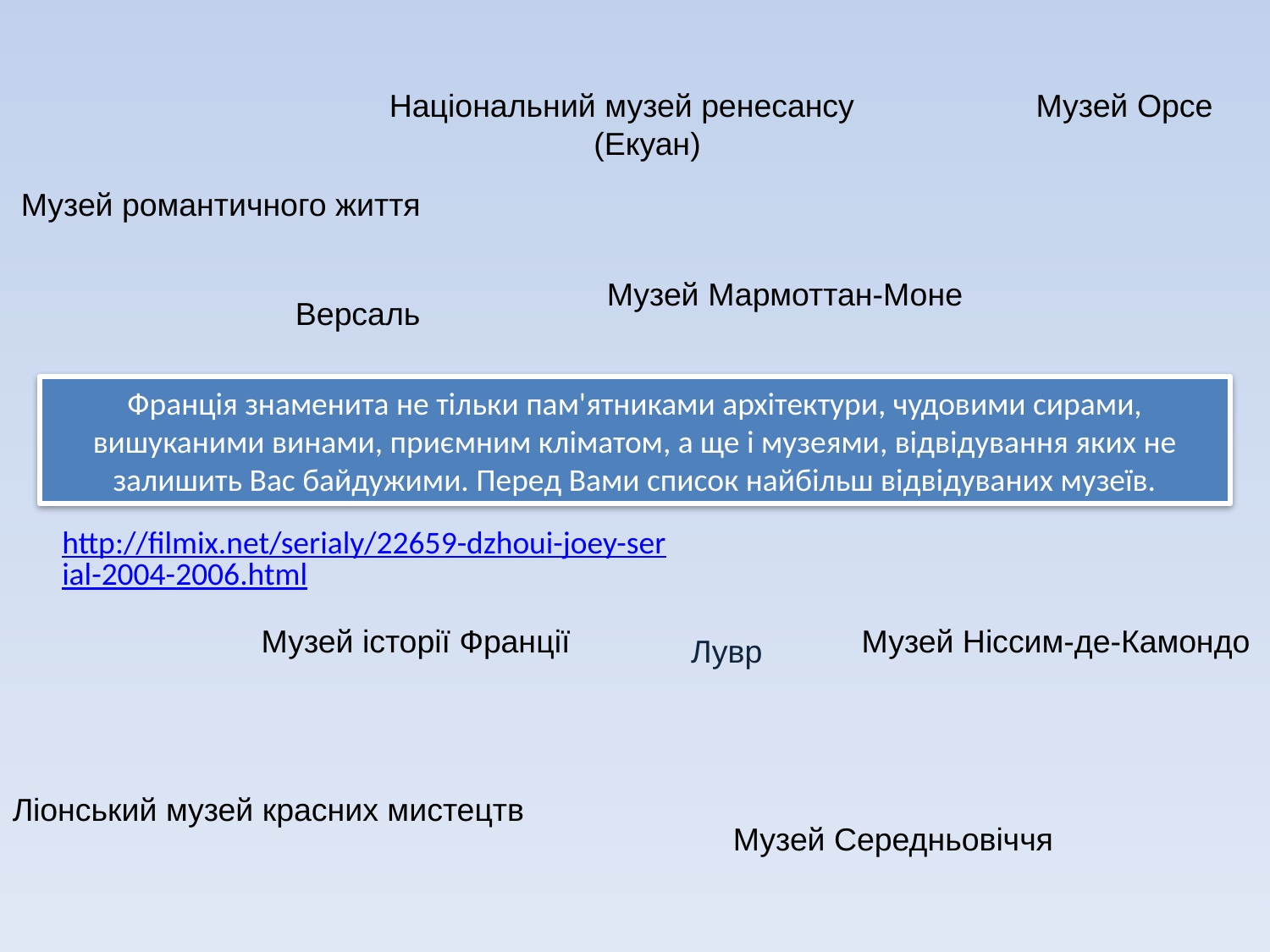

Національний музей ренесансу
                       (Екуан)
Музей Орсе
Музей романтичного життя
Музей Мармоттан-Моне
Версаль
Франція знаменита не тільки пам'ятниками архітектури, чудовими сирами, вишуканими винами, приємним кліматом, а ще і музеями, відвідування яких не залишить Вас байдужими. Перед Вами список найбільш відвідуваних музеїв.
http://filmix.net/serialy/22659-dzhoui-joey-serial-2004-2006.html
Музей історії Франції
Музей Ніссим-де-Камондо
Лувр
Ліонський музей красних мистецтв
Музей Середньовіччя